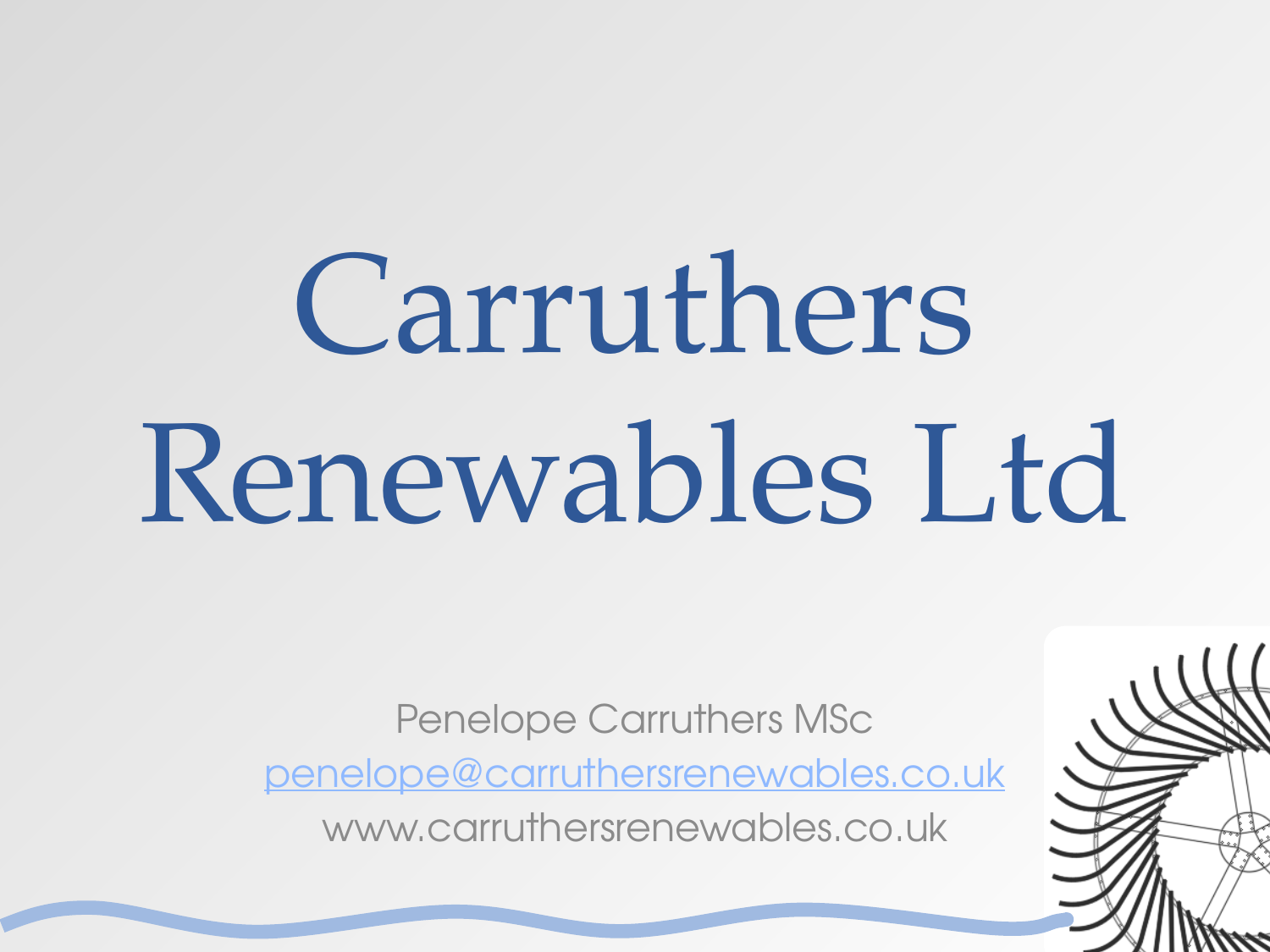

# Carruthers Renewables Ltd
Penelope Carruthers MSc
penelope@carruthersrenewables.co.uk
www.carruthersrenewables.co.uk